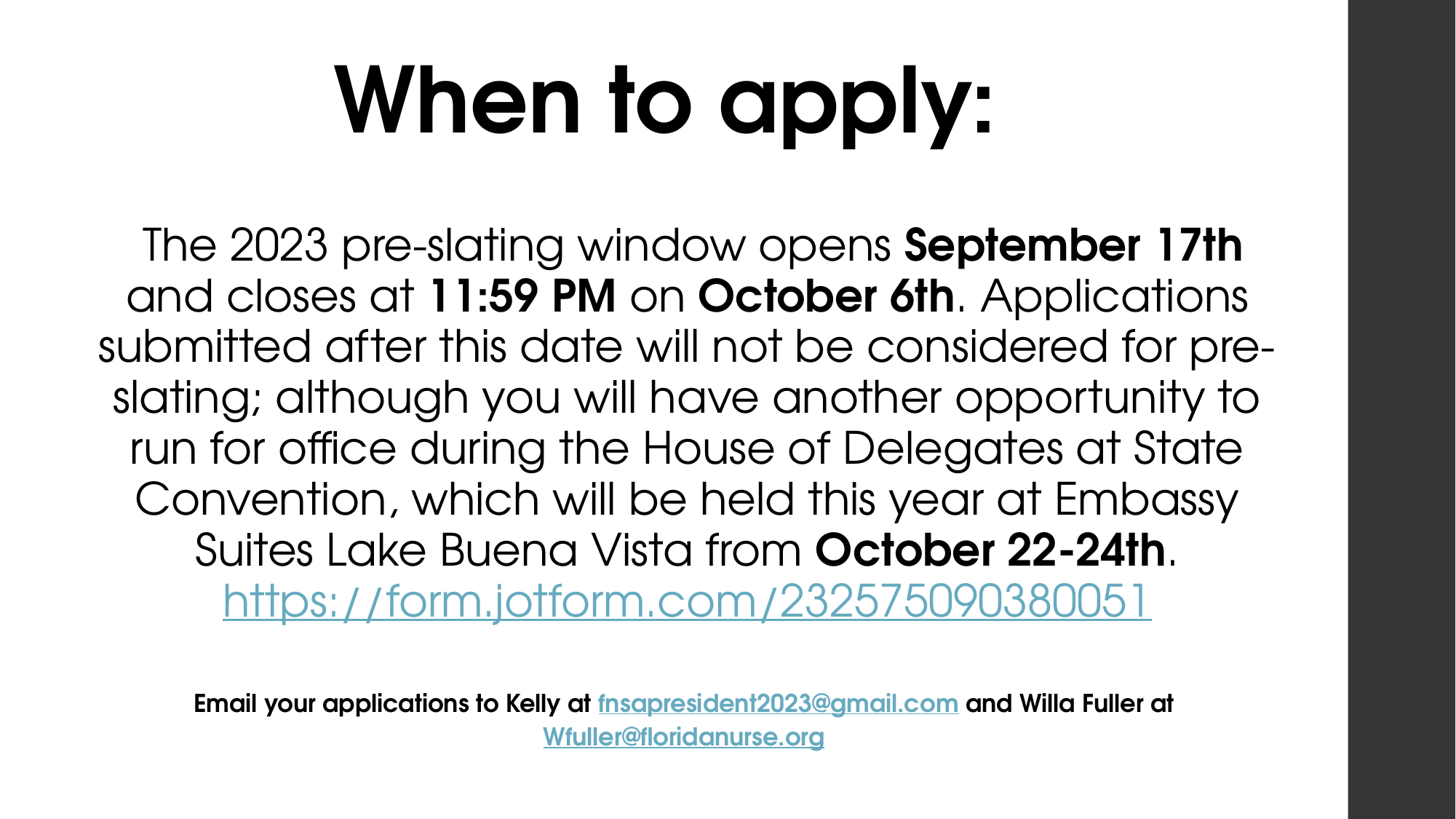

# When to apply:
 The 2023 pre-slating window opens September 17th and closes at 11:59 PM on October 6th. Applications submitted after this date will not be considered for pre-slating; although you will have another opportunity to run for office during the House of Delegates at State Convention, which will be held this year at Embassy Suites Lake Buena Vista from October 22-24th.
https://form.jotform.com/232575090380051

Email your applications to Kelly at fnsapresident2023@gmail.com and Willa Fuller at Wfuller@floridanurse.org